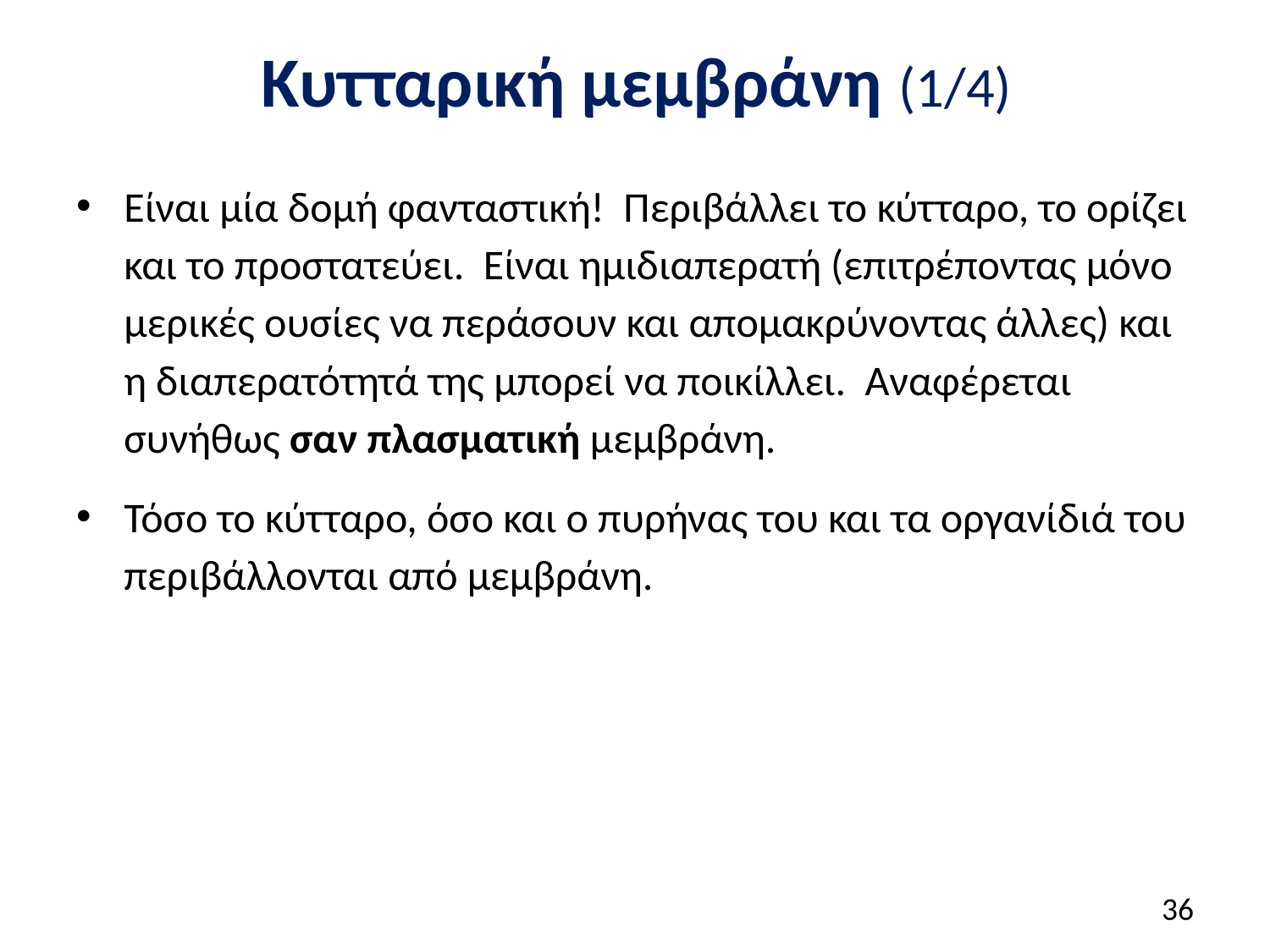

# Κυτταρική μεμβράνη (1/4)
Είναι μία δομή φανταστική!  Περιβάλλει το κύτταρο, το ορίζει και το προστατεύει.  Είναι ημιδιαπερατή (επιτρέποντας μόνο μερικές ουσίες να περάσουν και απομακρύνοντας άλλες) και η διαπερατότητά της μπορεί να ποικίλλει.  Αναφέρεται συνήθως σαν πλασματική μεμβράνη.
Τόσο το κύτταρο, όσο και ο πυρήνας του και τα οργανίδιά του περιβάλλονται από μεμβράνη.

36